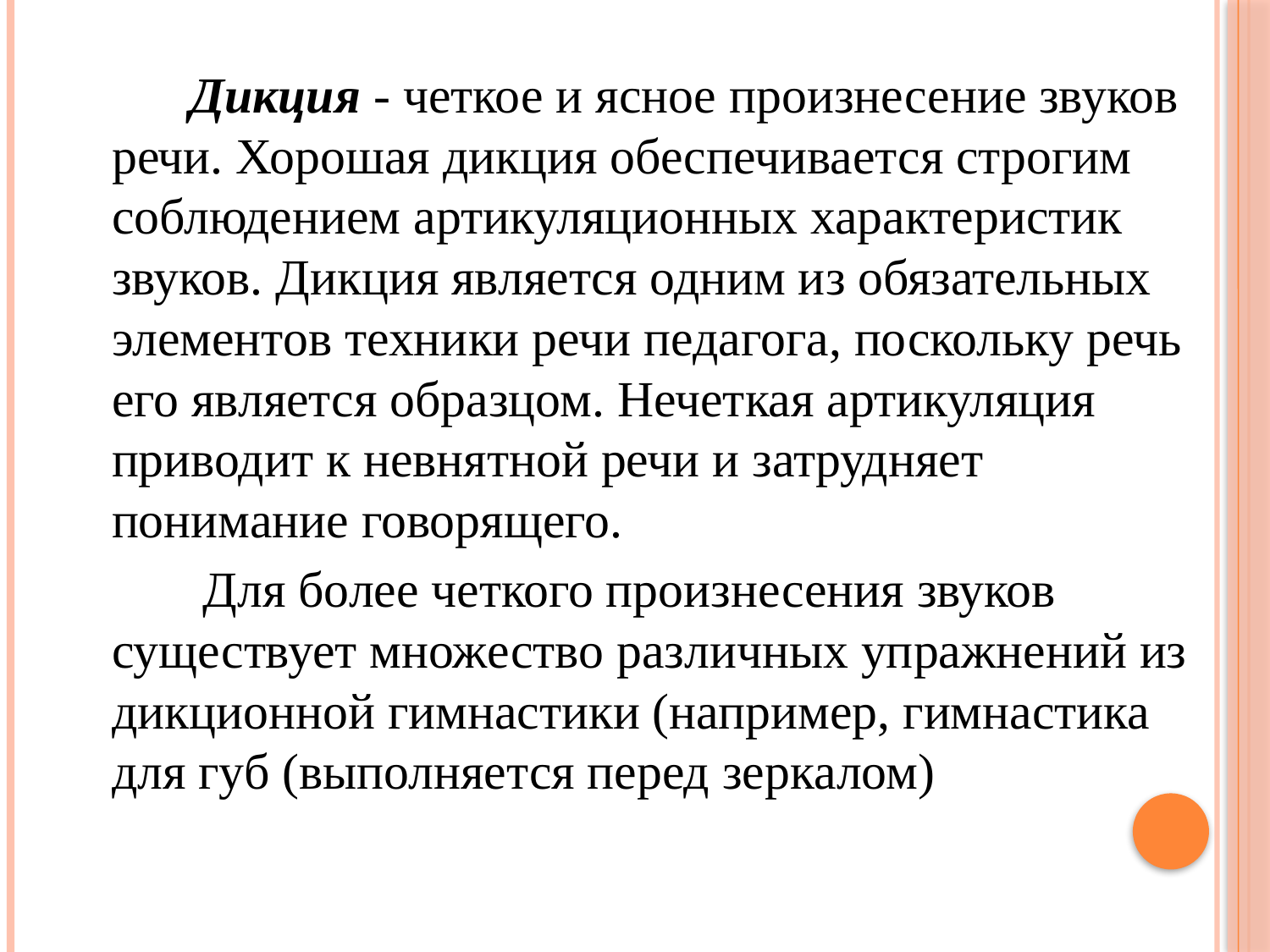

Дикция - четкое и ясное произнесение звуков речи. Хорошая дикция обеспечивается строгим соблюдением артикуляционных характеристик звуков. Дикция является одним из обязательных элементов техники речи педагога, поскольку речь его является образцом. Нечеткая артикуляция приводит к невнятной речи и затрудняет понимание говорящего.
          Для более четкого произнесения звуков существует множество различных упражнений из дикционной гимнастики (например, гимнастика для губ (выполняется перед зеркалом)